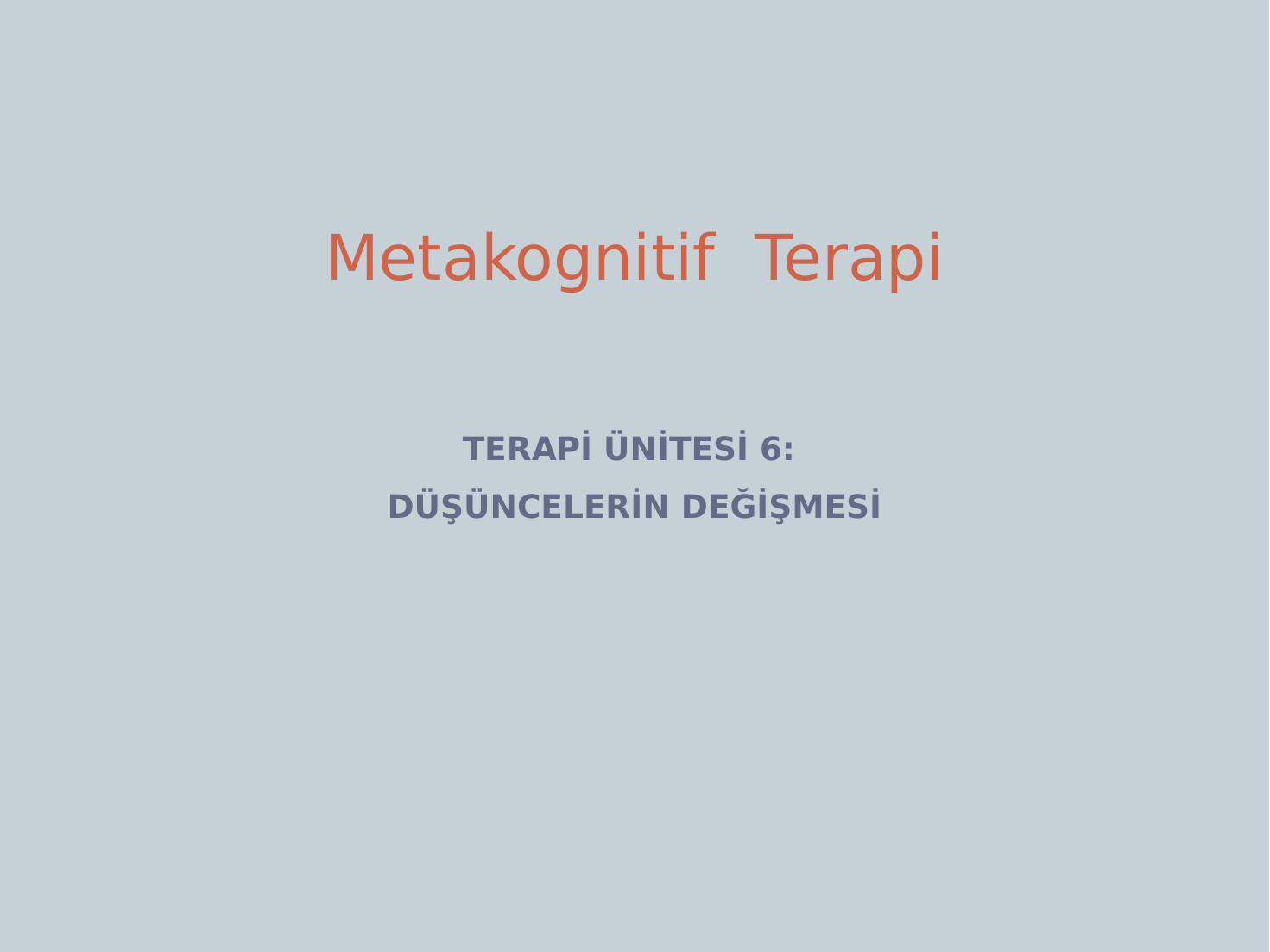

Metakognitif  Terapi
# TERAPİ ÜNİTESİ 6: DÜŞÜNCELERİN DEĞİŞMESİ